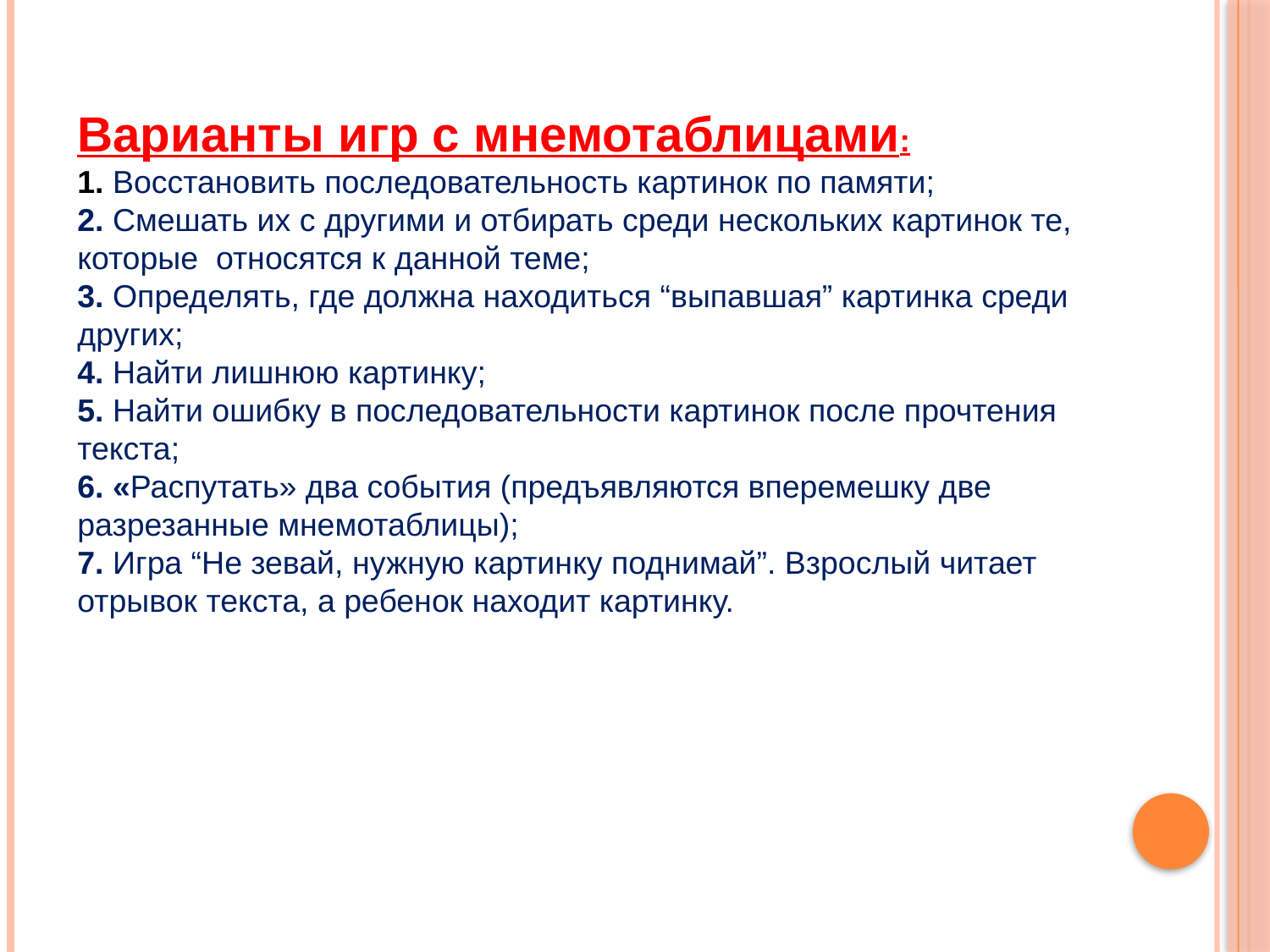

Варианты игр с мнемотаблицами:
1. Восстановить последовательность картинок по памяти;
2. Смешать их с другими и отбирать среди нескольких картинок те, которые  относятся к данной теме;
3. Определять, где должна находиться “выпавшая” картинка среди других;
4. Найти лишнюю картинку;
5. Найти ошибку в последовательности картинок после прочтения текста;
6. «Распутать» два события (предъявляются вперемешку две разрезанные мнемотаблицы);
7. Игра “Не зевай, нужную картинку поднимай”. Взрослый читает отрывок текста, а ребенок находит картинку.